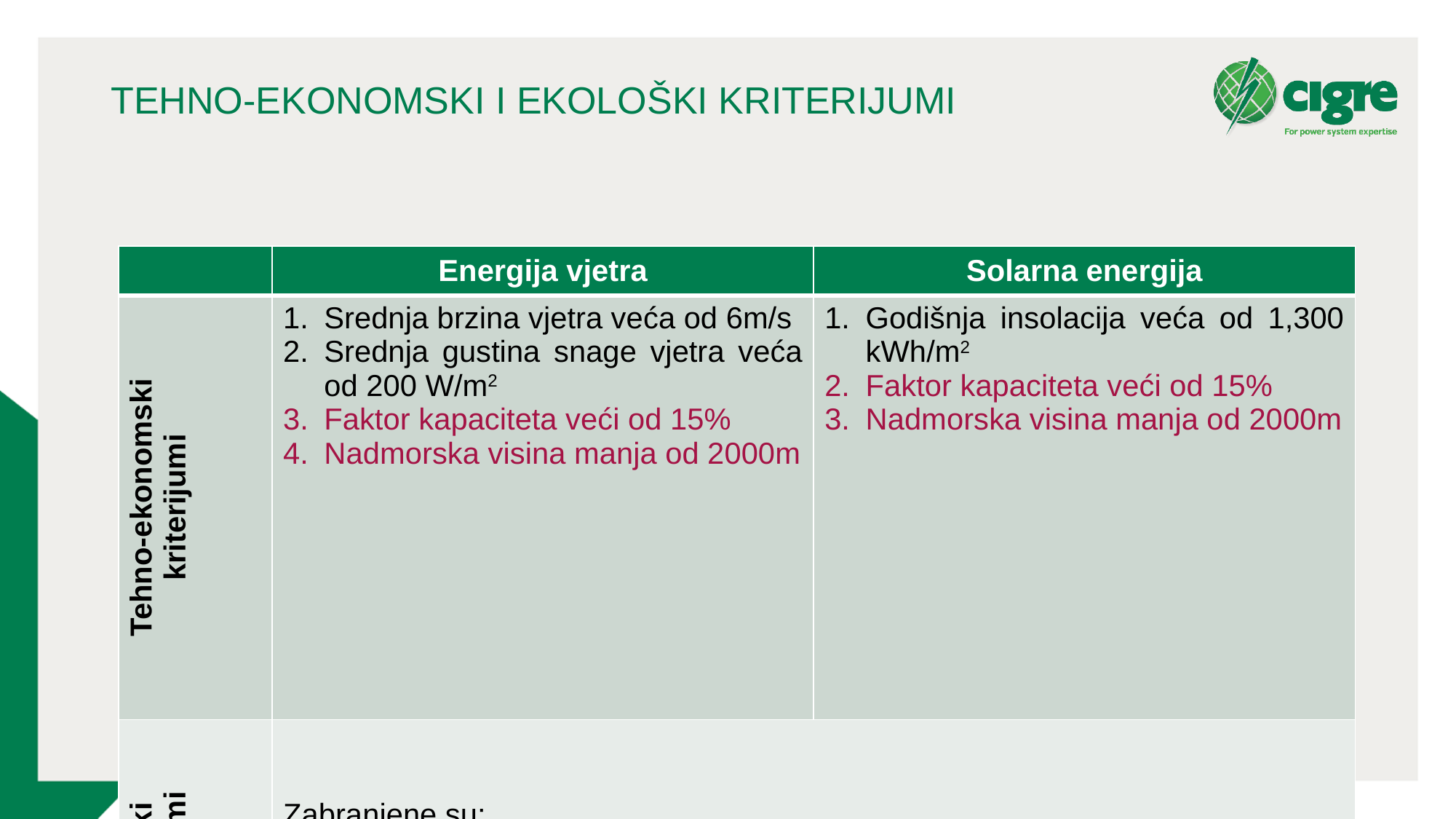

# TEHNO-EKONOMSKI I EKOLOŠKI KRITERIJUMI
|  | Energija vjetra | Solarna energija |
| --- | --- | --- |
| Tehno-ekonomski kriterijumi | Srednja brzina vjetra veća od 6m/s Srednja gustina snage vjetra veća od 200 W/m2 Faktor kapaciteta veći od 15% Nadmorska visina manja od 2000m | Godišnja insolacija veća od 1,300 kWh/m2 Faktor kapaciteta veći od 15% Nadmorska visina manja od 2000m |
| Ekološki kriterijumi | Zabranjene su: Lokacije u nacionalnim parkovima ili u njihovoj blizini Lokacije koje pripadaju UNESCO kulturnoj baštini Lokacije u gradskom jezgru sa velikom gustinom naseljenosti |  |